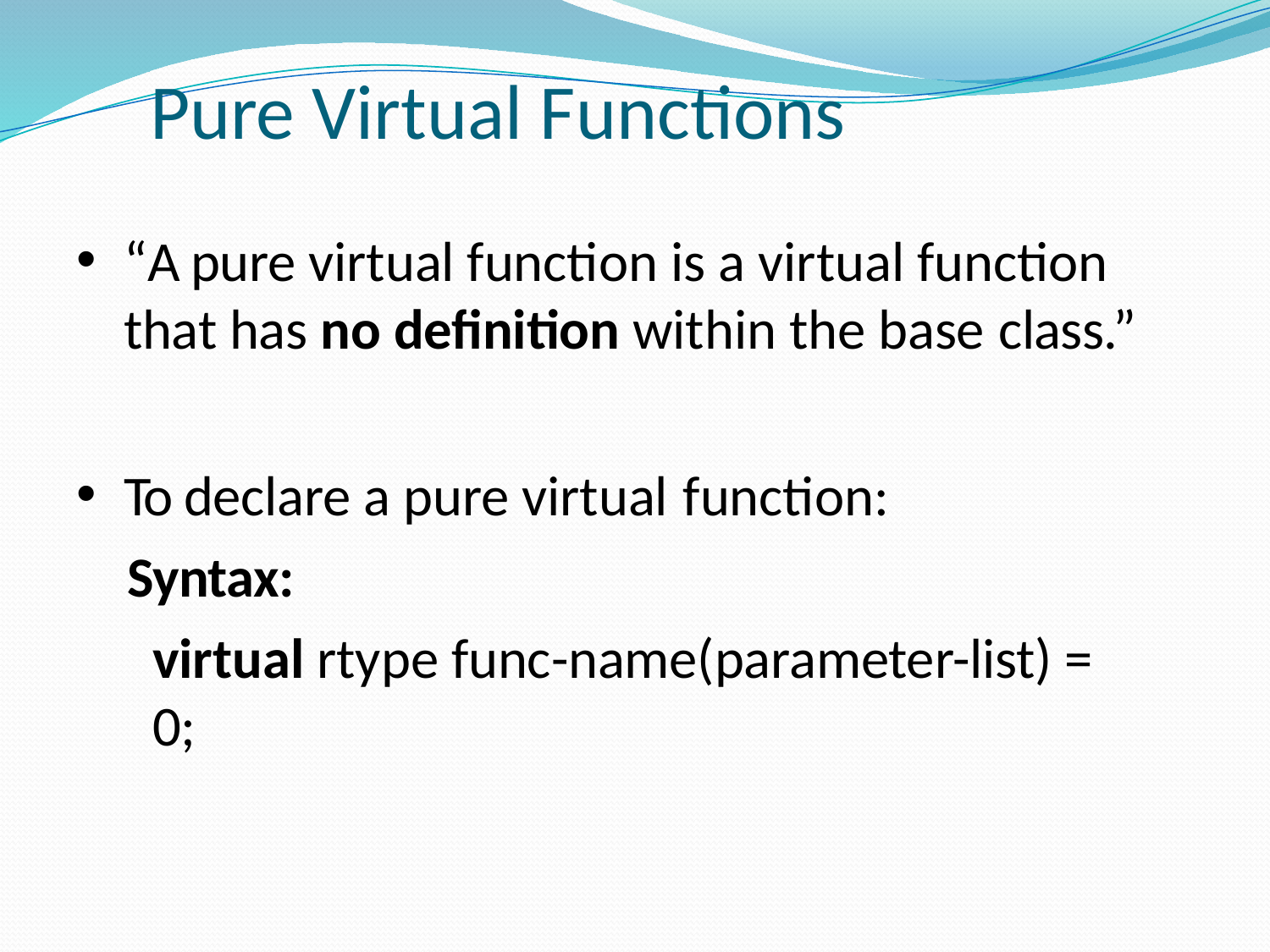

# Pure Virtual Functions
“A pure virtual function is a virtual function  that has no definition within the base class.”

To declare a pure virtual function:
Syntax:
virtual rtype func-name(parameter-list) = 0;